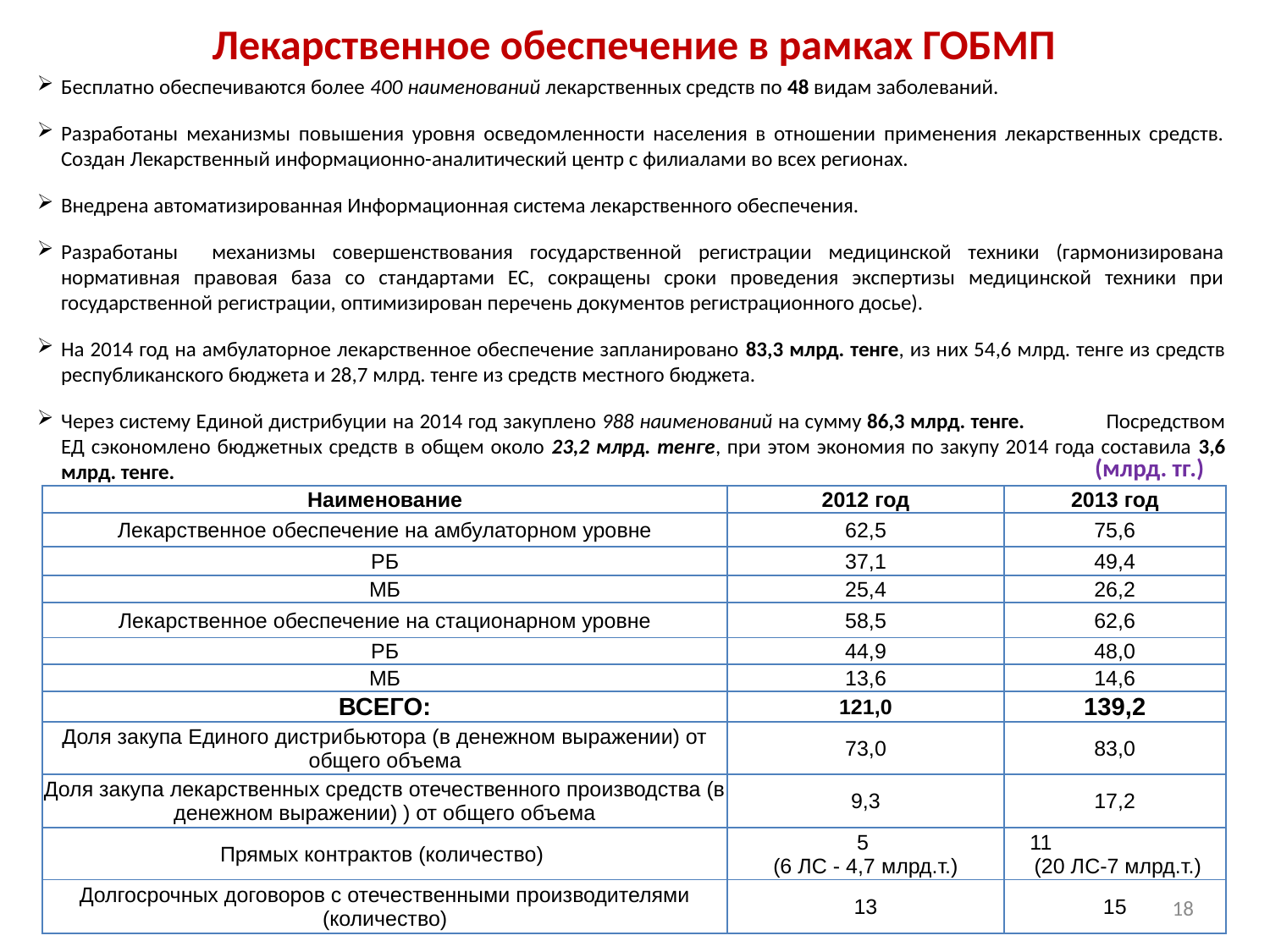

Лекарственное обеспечение в рамках ГОБМП
Бесплатно обеспечиваются более 400 наименований лекарственных средств по 48 видам заболеваний.
Разработаны механизмы повышения уровня осведомленности населения в отношении применения лекарственных средств. Создан Лекарственный информационно-аналитический центр с филиалами во всех регионах.
Внедрена автоматизированная Информационная система лекарственного обеспечения.
Разработаны  механизмы совершенствования государственной регистрации медицинской техники (гармонизирована нормативная правовая база со стандартами ЕС, сокращены сроки проведения экспертизы медицинской техники при государственной регистрации, оптимизирован перечень документов регистрационного досье).
На 2014 год на амбулаторное лекарственное обеспечение запланировано 83,3 млрд. тенге, из них 54,6 млрд. тенге из средств республиканского бюджета и 28,7 млрд. тенге из средств местного бюджета.
Через систему Единой дистрибуции на 2014 год закуплено 988 наименований на сумму 86,3 млрд. тенге.               Посредством ЕД сэкономлено бюджетных средств в общем около 23,2 млрд. тенге, при этом экономия по закупу 2014 года составила 3,6 млрд. тенге.
(млрд. тг.)
| Наименование | 2012 год | 2013 год |
| --- | --- | --- |
| Лекарственное обеспечение на амбулаторном уровне | 62,5 | 75,6 |
| РБ | 37,1 | 49,4 |
| МБ | 25,4 | 26,2 |
| Лекарственное обеспечение на стационарном уровне | 58,5 | 62,6 |
| РБ | 44,9 | 48,0 |
| МБ | 13,6 | 14,6 |
| ВСЕГО: | 121,0 | 139,2 |
| Доля закупа Единого дистрибьютора (в денежном выражении) от общего объема | 73,0 | 83,0 |
| Доля закупа лекарственных средств отечественного производства (в денежном выражении) ) от общего объема | 9,3 | 17,2 |
| Прямых контрактов (количество) | 5 (6 ЛС - 4,7 млрд.т.) | 11 (20 ЛС-7 млрд.т.) |
| Долгосрочных договоров с отечественными производителями (количество) | 13 | 15 |
18